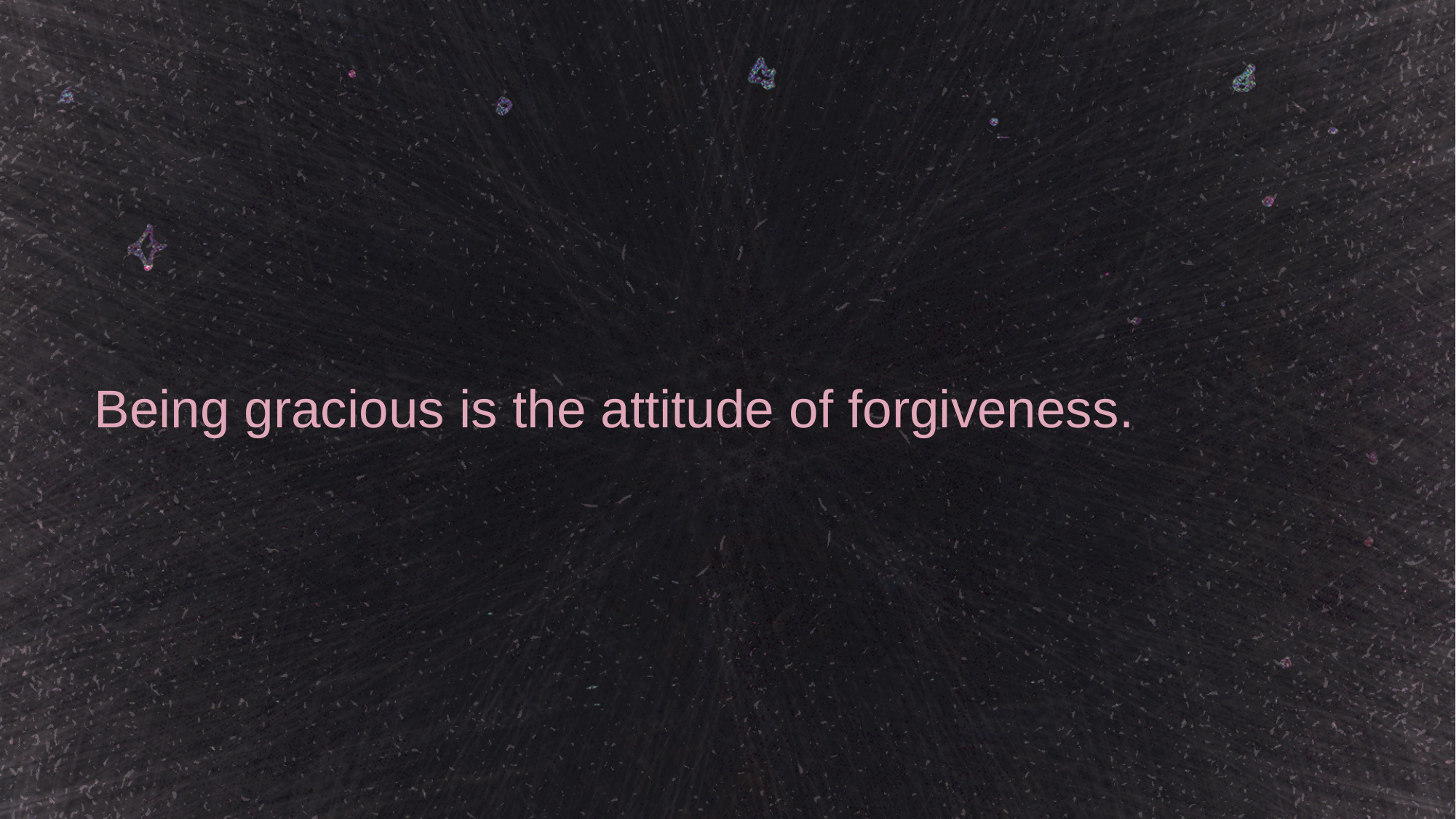

# Being gracious is the attitude of forgiveness.